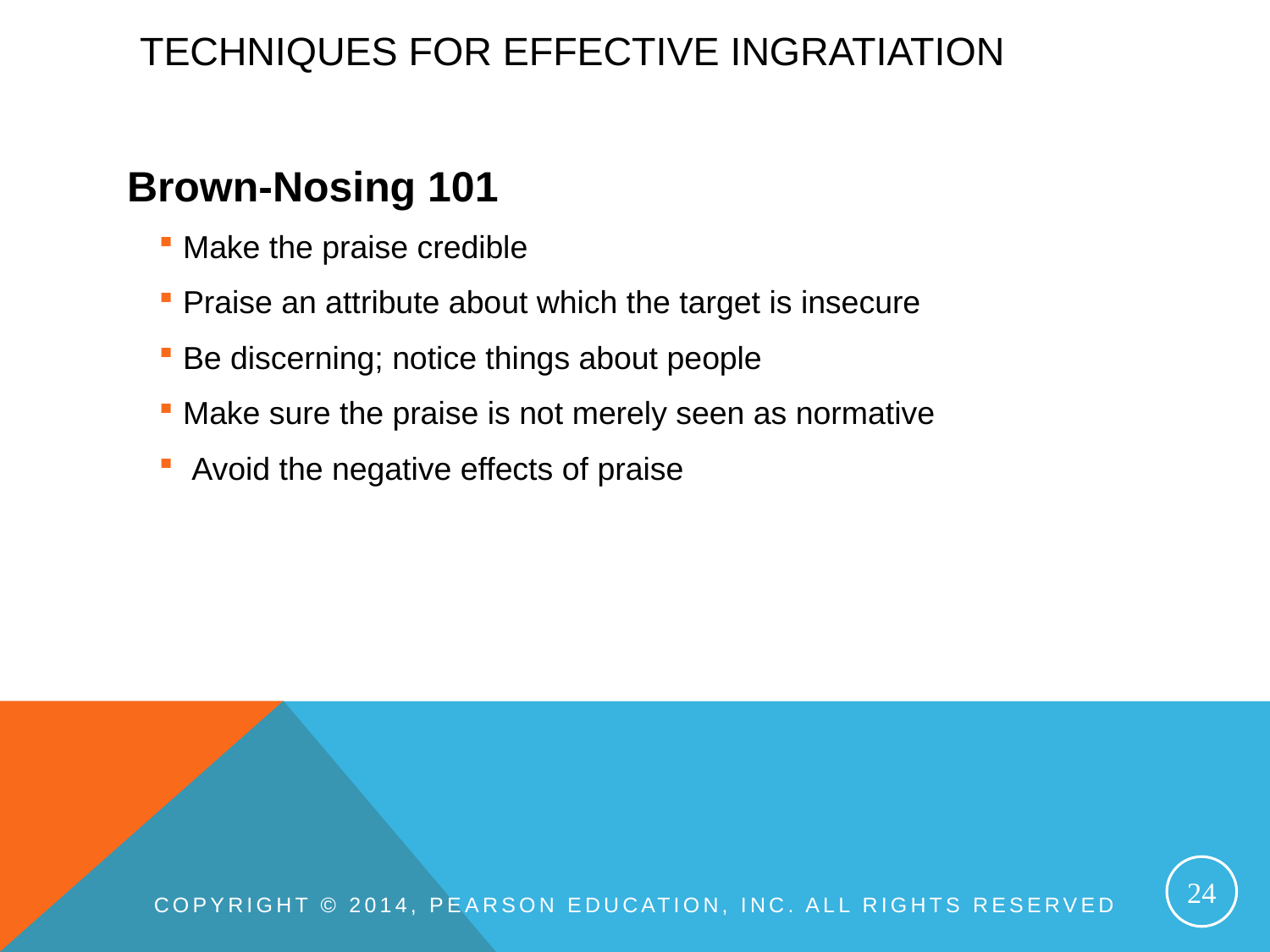

# Techniques for effective ingratiation
Brown-Nosing 101
Make the praise credible
Praise an attribute about which the target is insecure
Be discerning; notice things about people
Make sure the praise is not merely seen as normative
 Avoid the negative effects of praise
24
Copyright © 2014, Pearson Education, Inc. All Rights Reserved